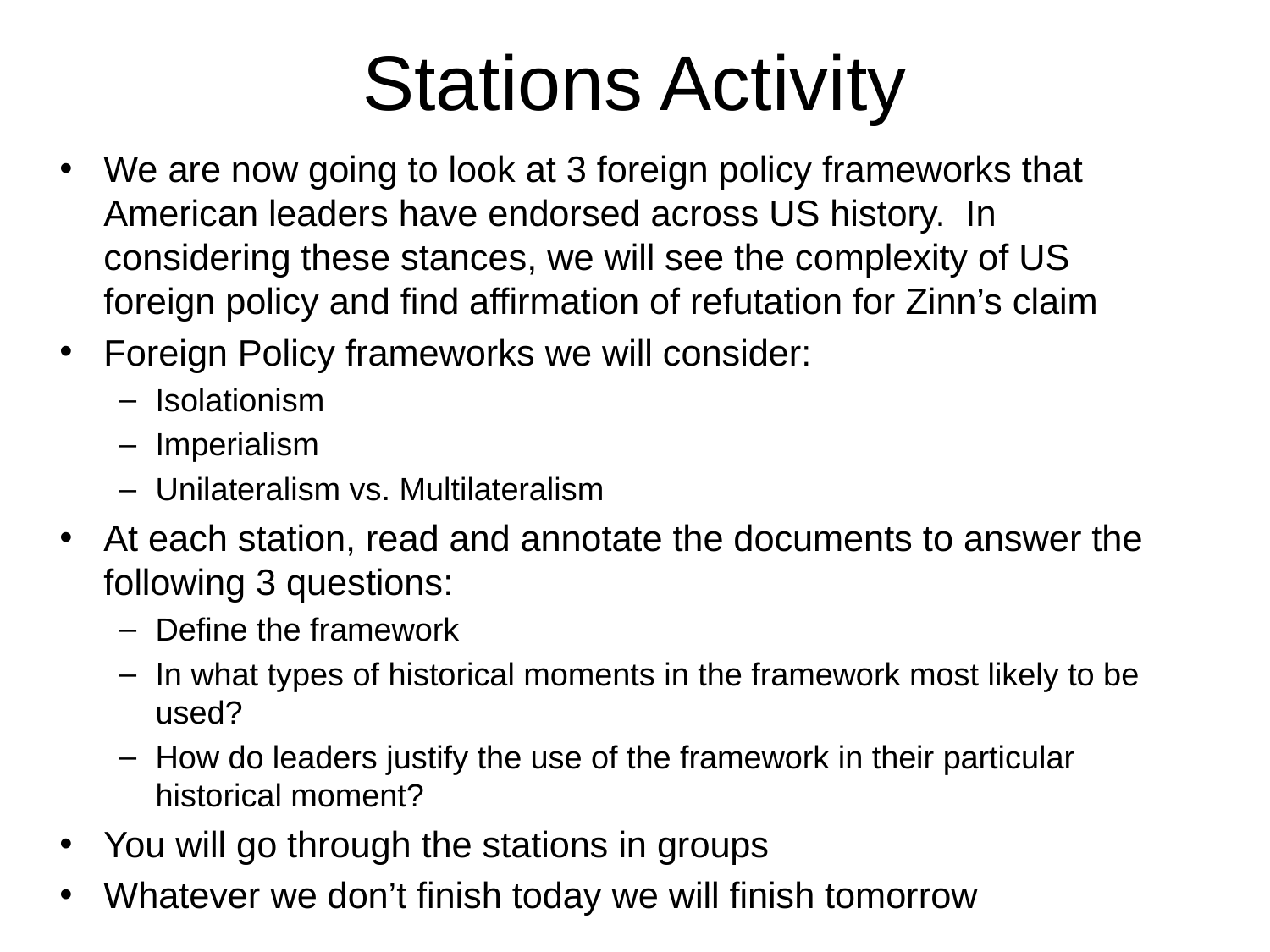

# Stations Activity
We are now going to look at 3 foreign policy frameworks that American leaders have endorsed across US history.  In considering these stances, we will see the complexity of US foreign policy and find affirmation of refutation for Zinn’s claim
Foreign Policy frameworks we will consider:
Isolationism
Imperialism
Unilateralism vs. Multilateralism
At each station, read and annotate the documents to answer the following 3 questions:
Define the framework
In what types of historical moments in the framework most likely to be used?
How do leaders justify the use of the framework in their particular historical moment?
You will go through the stations in groups
Whatever we don’t finish today we will finish tomorrow